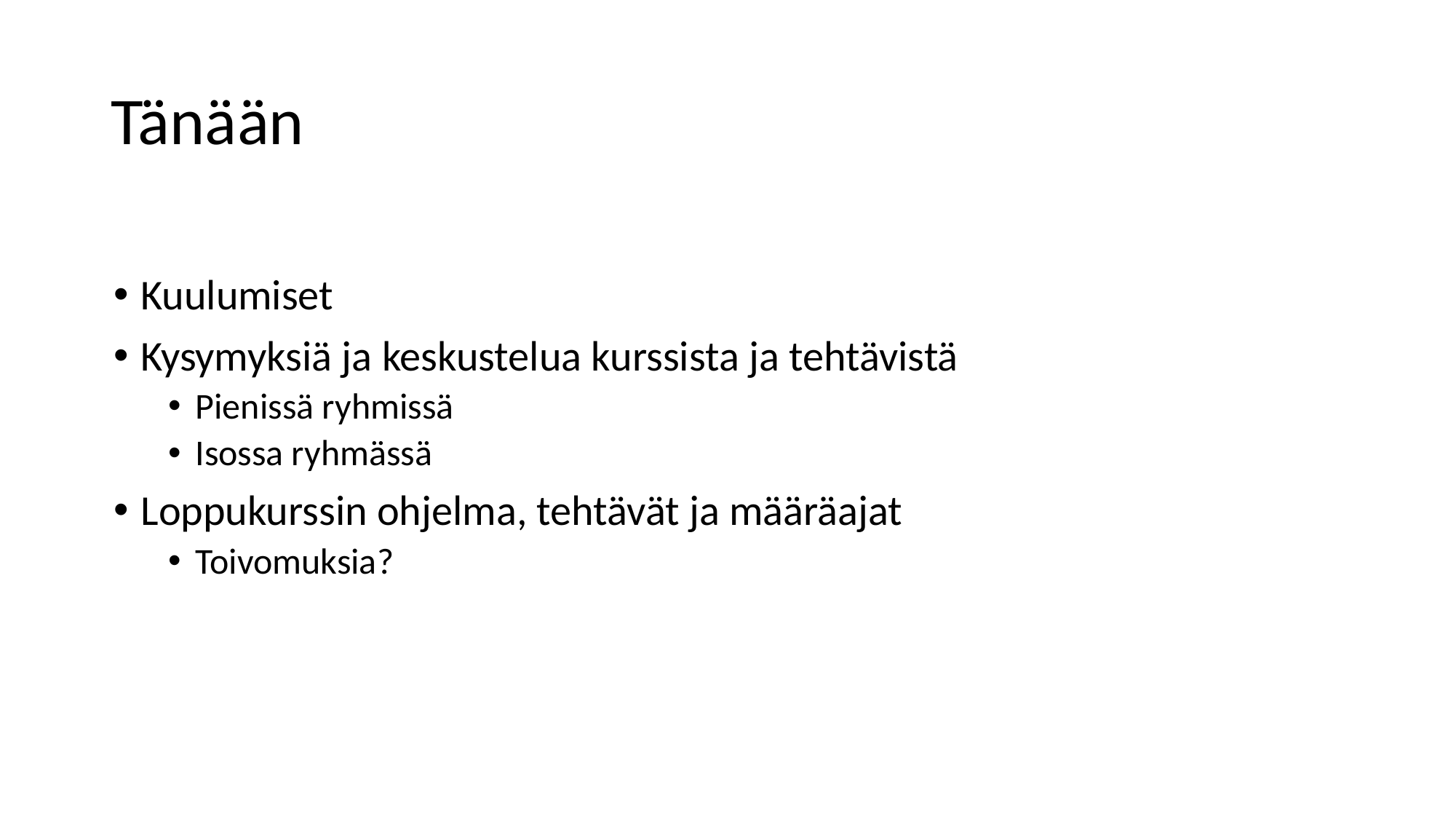

# Tänään

Kuulumiset
Kysymyksiä ja keskustelua kurssista ja tehtävistä
Pienissä ryhmissä
Isossa ryhmässä
Loppukurssin ohjelma, tehtävät ja määräajat
Toivomuksia?